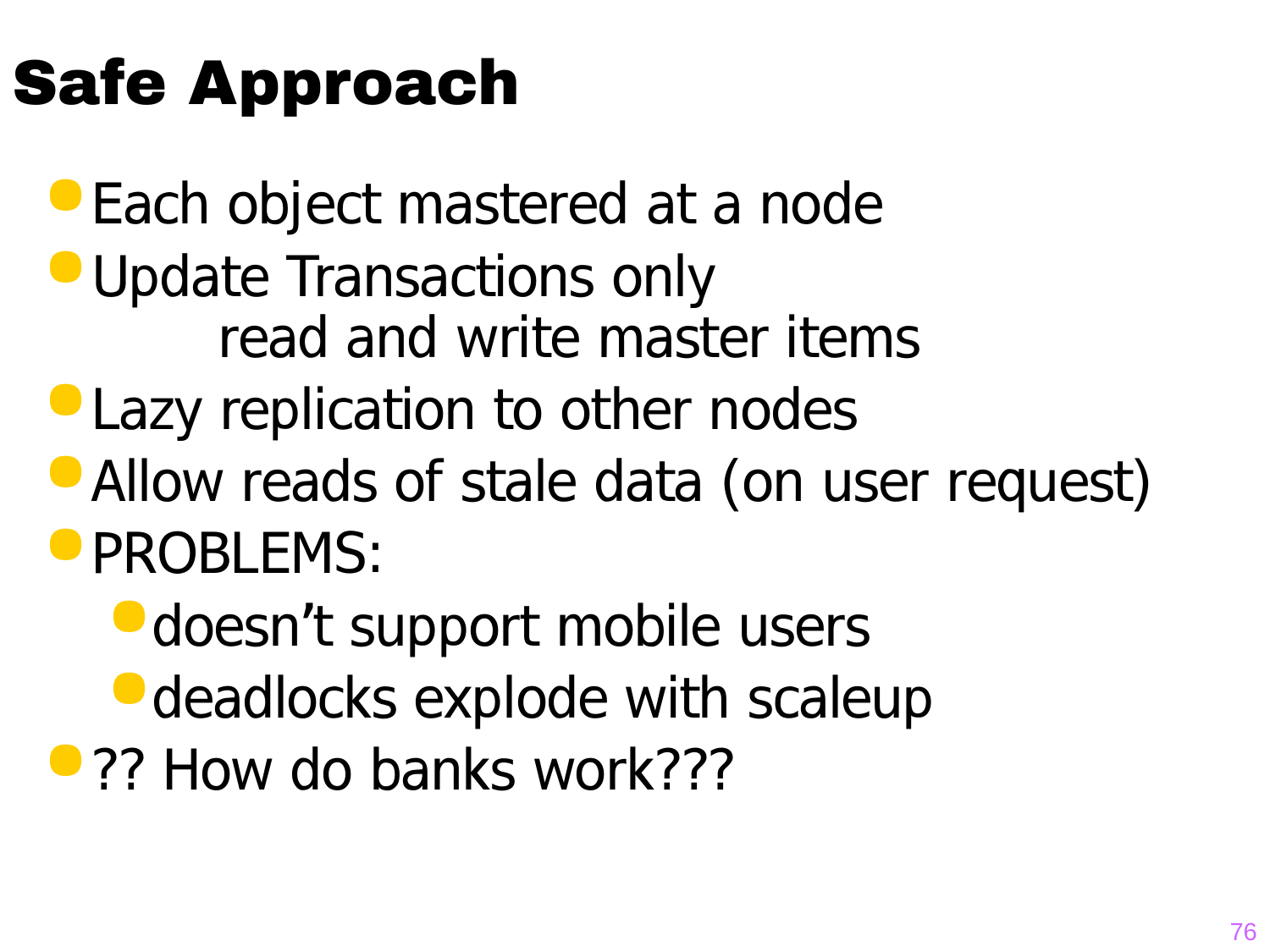

# Safe Approach
Each object mastered at a node
Update Transactions only
	read and write master items
Lazy replication to other nodes
Allow reads of stale data (on user request)
PROBLEMS:
doesn’t support mobile users
deadlocks explode with scaleup
?? How do banks work???
76